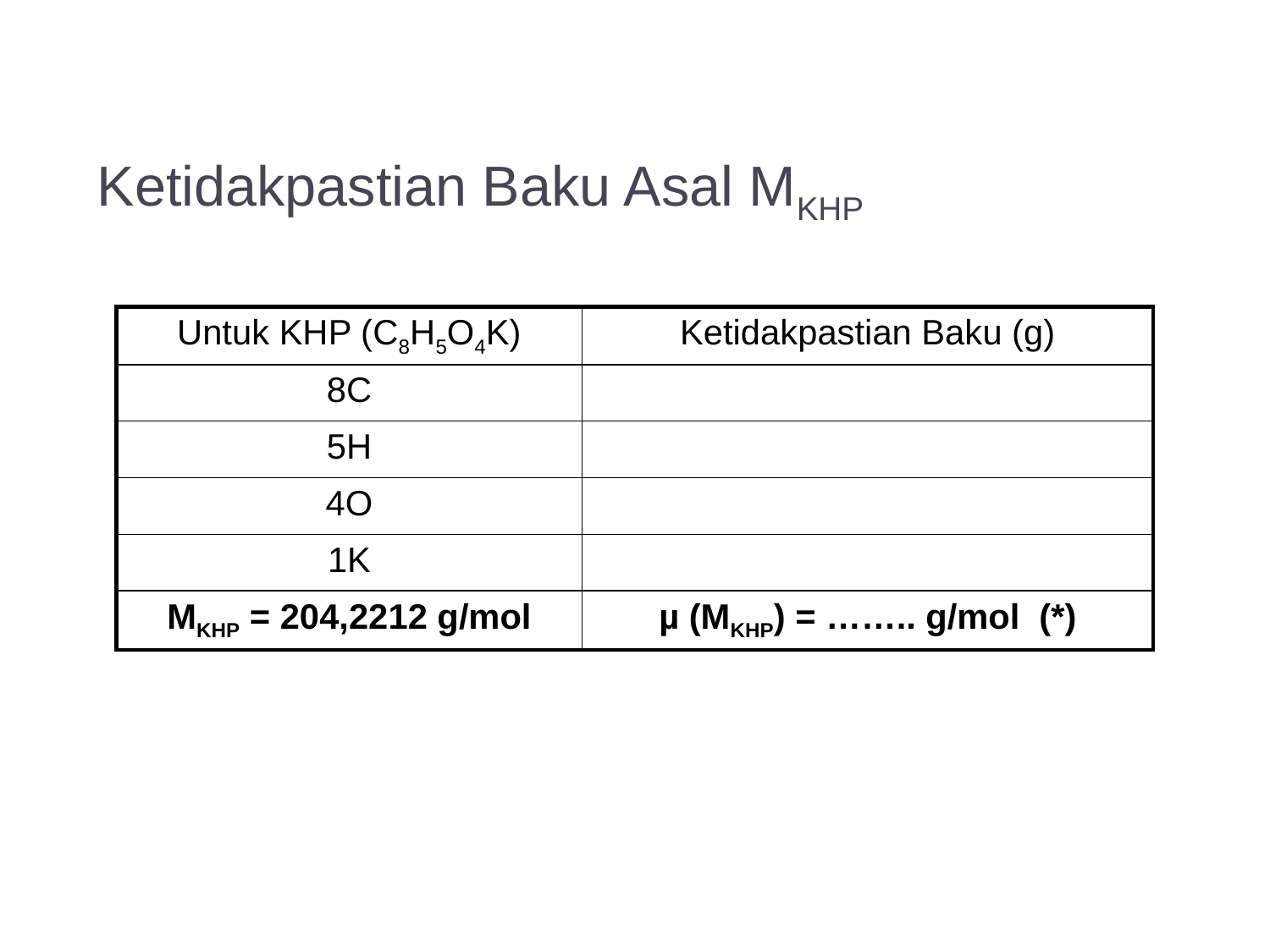

# Ketidakpastian Baku Asal MKHP

| Untuk KHP (C8H5O4K) | Ketidakpastian Baku (g) |
| --- | --- |
| 8C |  |
| 5H |  |
| 4O |  |
| 1K |  |
| MKHP = 204,2212 g/mol | µ (MKHP) = …….. g/mol (\*) |
19